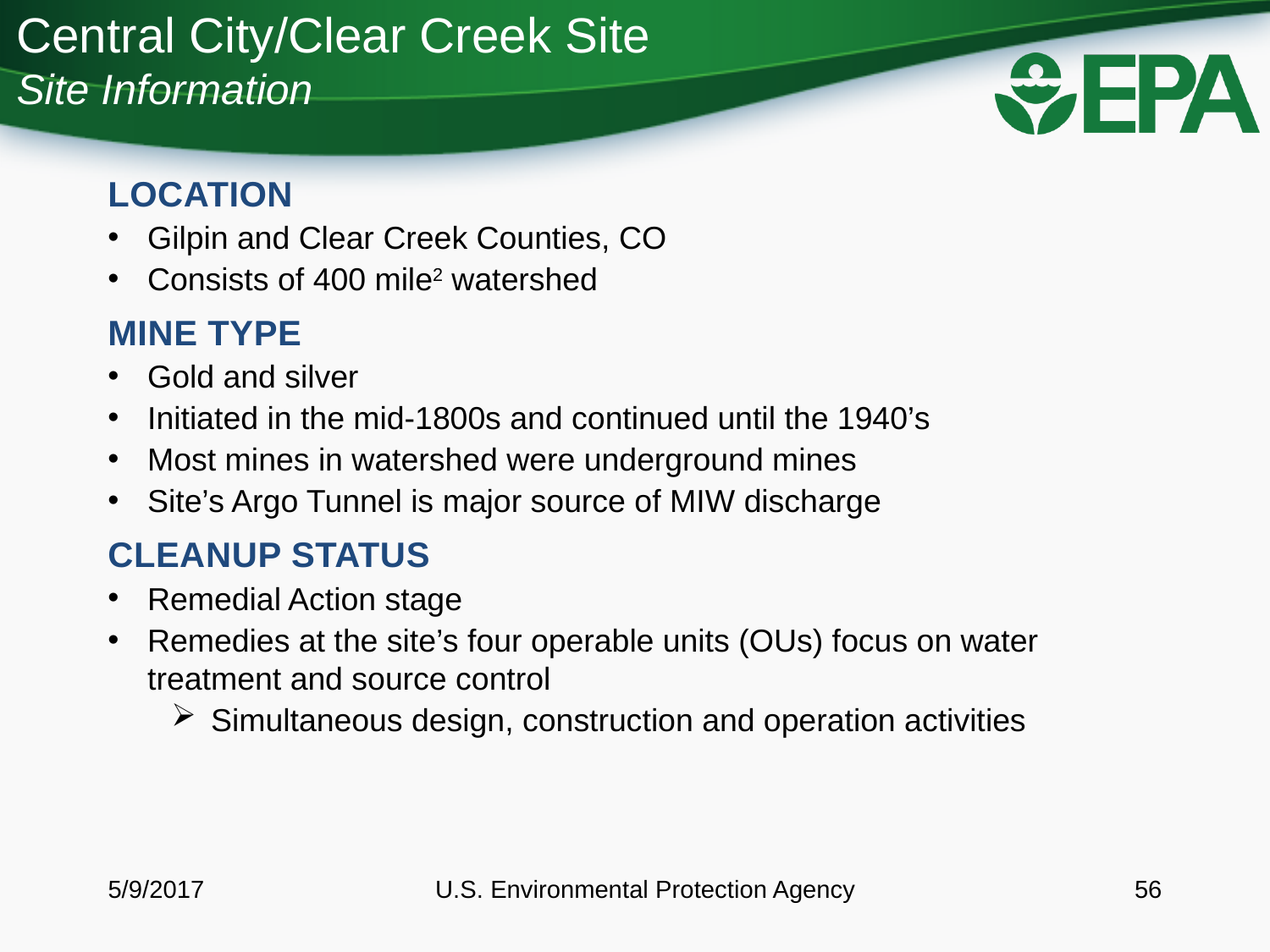

# Central City/Clear Creek Site Site Information
Location
Gilpin and Clear Creek Counties, CO
Consists of 400 mile2 watershed
Mine Type
Gold and silver
Initiated in the mid-1800s and continued until the 1940’s
Most mines in watershed were underground mines
Site’s Argo Tunnel is major source of MIW discharge
Cleanup Status
Remedial Action stage
Remedies at the site’s four operable units (OUs) focus on water treatment and source control
Simultaneous design, construction and operation activities
5/9/2017
U.S. Environmental Protection Agency
56